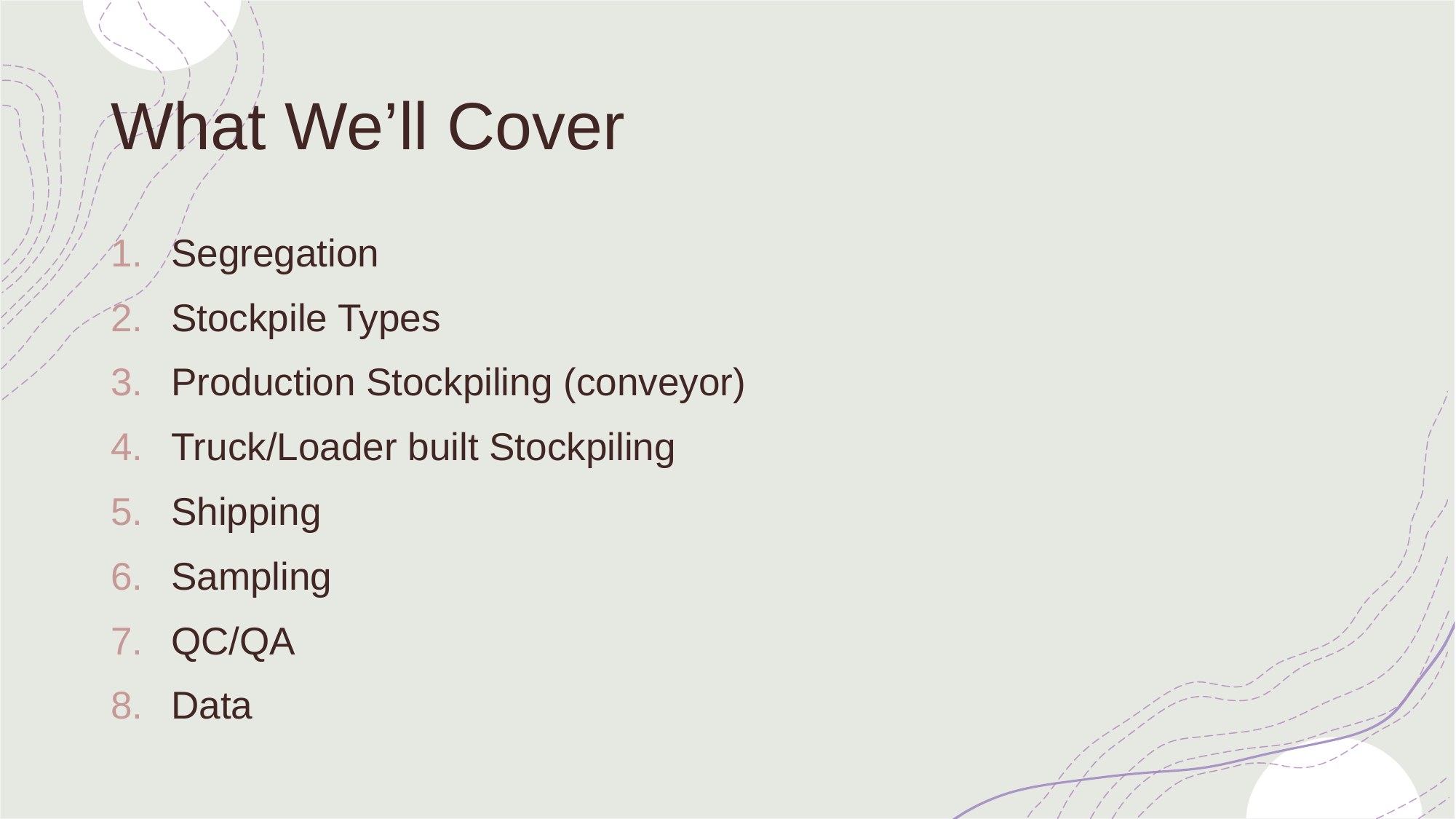

# What We’ll Cover
Segregation
Stockpile Types
Production Stockpiling (conveyor)
Truck/Loader built Stockpiling
Shipping
Sampling
QC/QA
Data